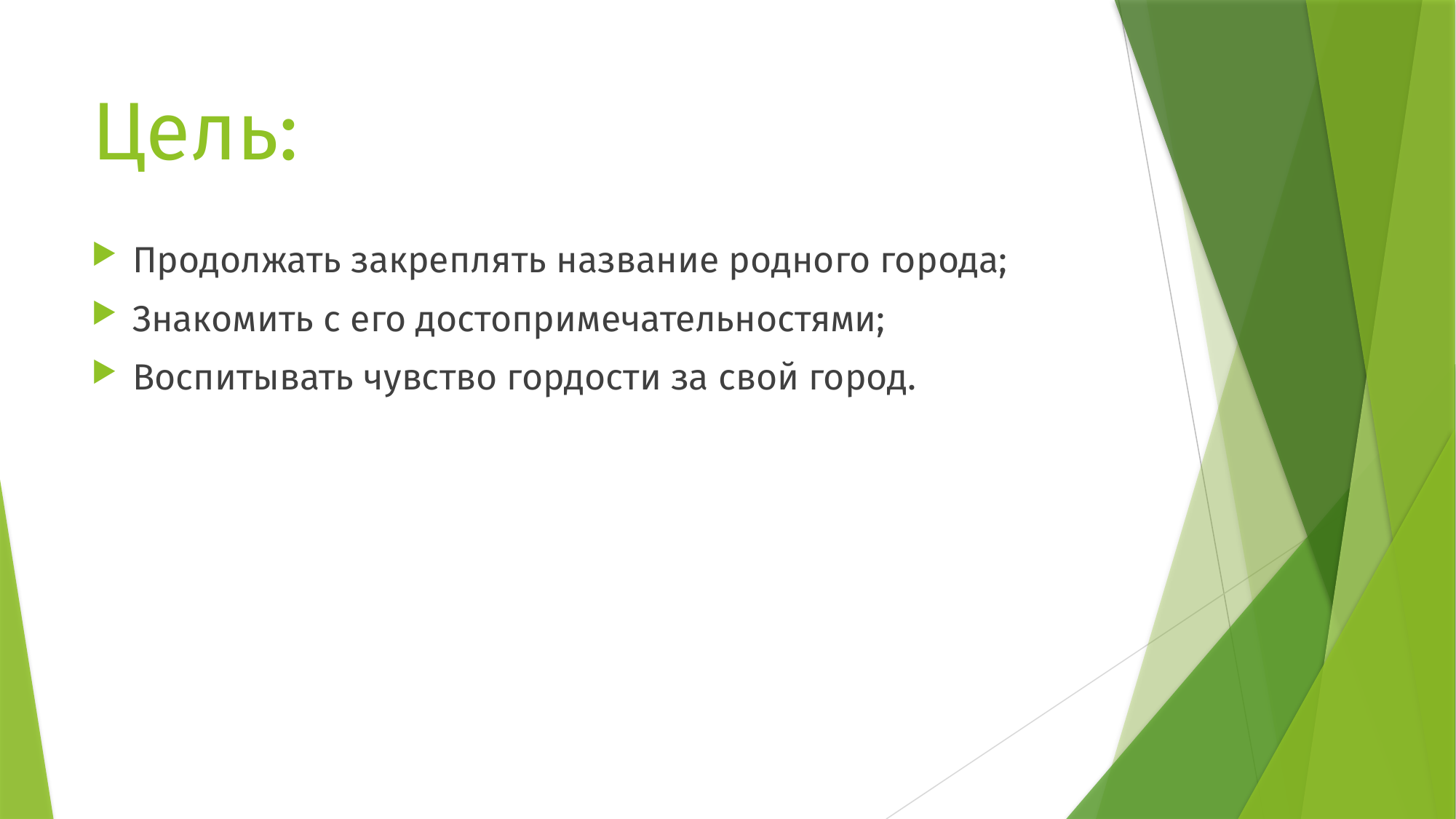

# Цель:
Продолжать закреплять название родного города;
Знакомить с его достопримечательностями;
Воспитывать чувство гордости за свой город.